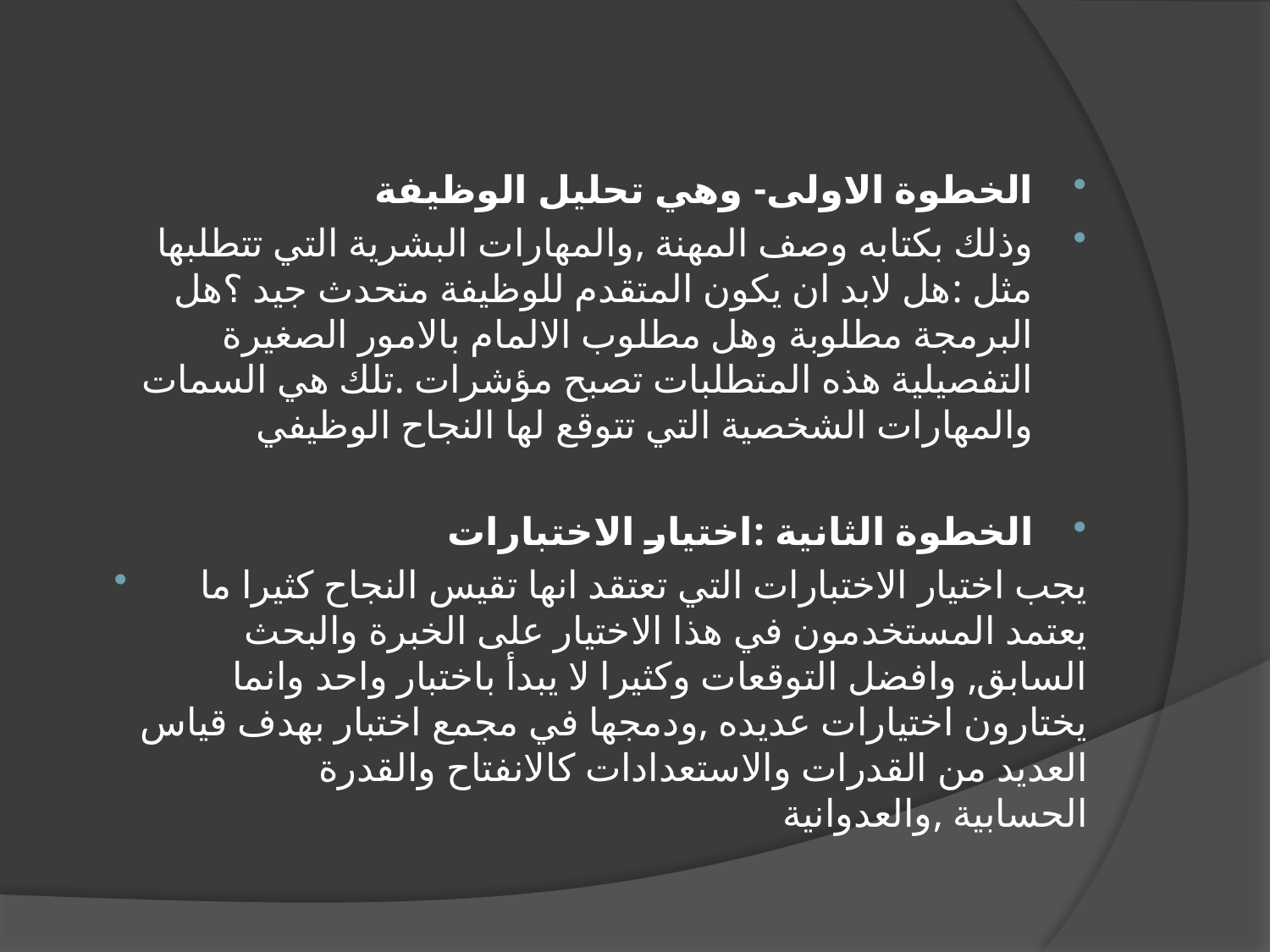

الخطوة الاولى- وهي تحليل الوظيفة
وذلك بكتابه وصف المهنة ,والمهارات البشرية التي تتطلبها مثل :هل لابد ان يكون المتقدم للوظيفة متحدث جيد ؟هل البرمجة مطلوبة وهل مطلوب الالمام بالامور الصغيرة التفصيلية هذه المتطلبات تصبح مؤشرات .تلك هي السمات والمهارات الشخصية التي تتوقع لها النجاح الوظيفي

الخطوة الثانية :اختيار الاختبارات
يجب اختيار الاختبارات التي تعتقد انها تقيس النجاح كثيرا ما يعتمد المستخدمون في هذا الاختيار على الخبرة والبحث السابق, وافضل التوقعات وكثيرا لا يبدأ باختبار واحد وانما يختارون اختيارات عديده ,ودمجها في مجمع اختبار بهدف قياس العديد من القدرات والاستعدادات كالانفتاح والقدرة الحسابية ,والعدوانية